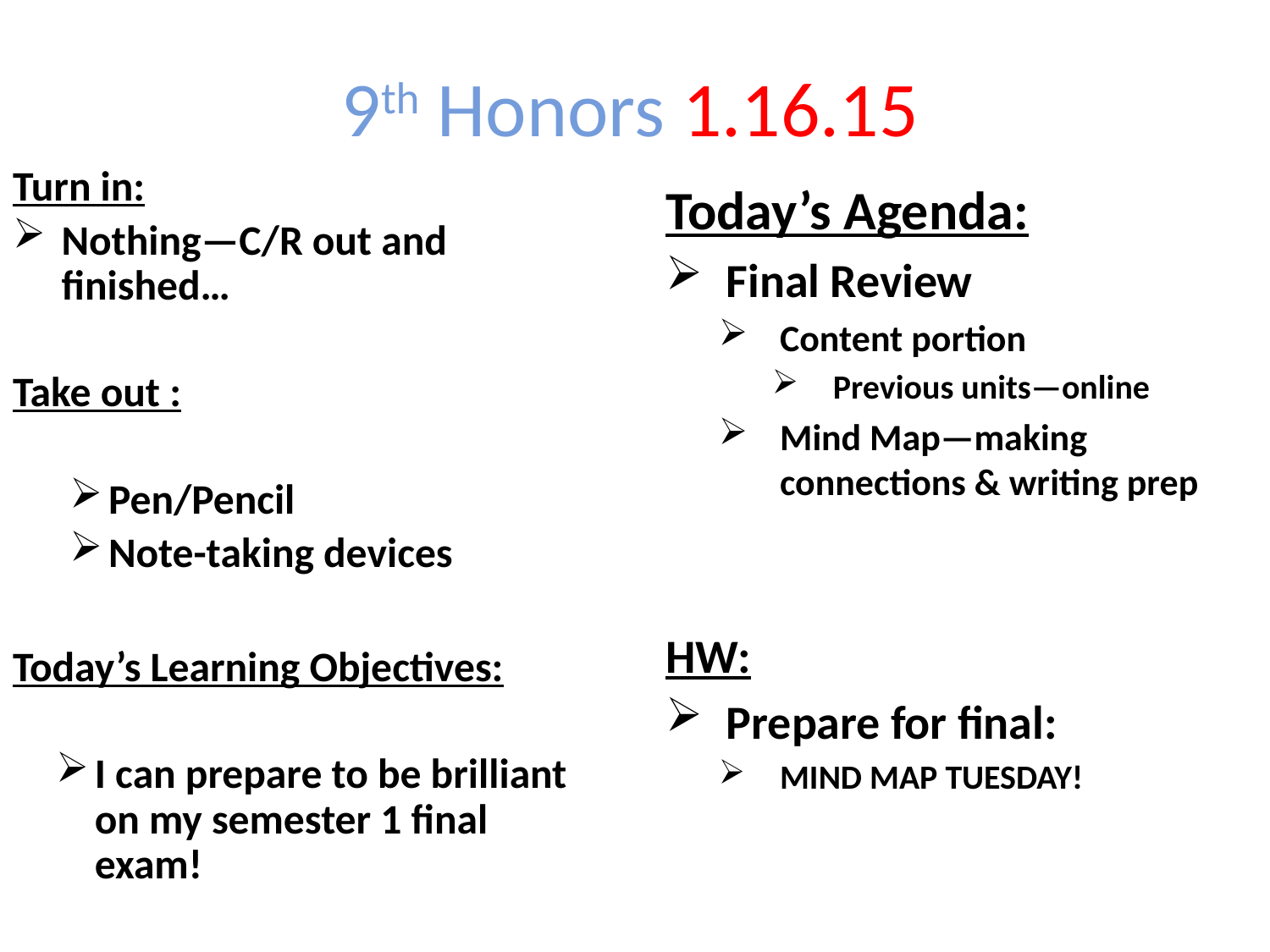

9th Honors 1.16.15
Turn in:
Nothing—C/R out and finished…

Take out :

Pen/Pencil
Note-taking devices

Today’s Learning Objectives:

I can prepare to be brilliant on my semester 1 final exam!
Today’s Agenda:
Final Review
Content portion
Previous units—online
Mind Map—making connections & writing prep

HW:
Prepare for final:
MIND MAP TUESDAY!